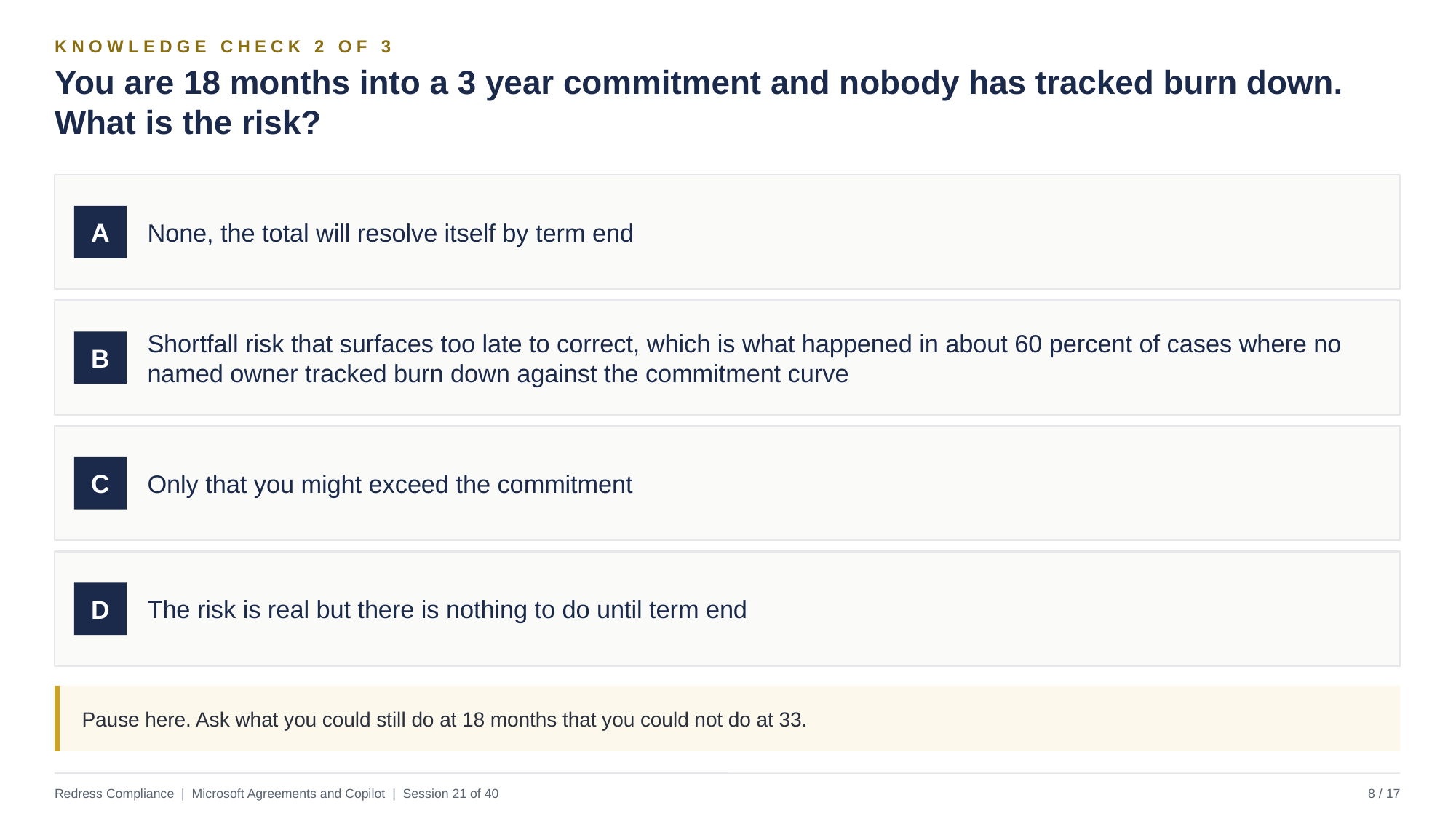

KNOWLEDGE CHECK 2 OF 3
You are 18 months into a 3 year commitment and nobody has tracked burn down. What is the risk?

None, the total will resolve itself by term end

A

Shortfall risk that surfaces too late to correct, which is what happened in about 60 percent of cases where no named owner tracked burn down against the commitment curve

B

Only that you might exceed the commitment

C

The risk is real but there is nothing to do until term end

D

Pause here. Ask what you could still do at 18 months that you could not do at 33.

Redress Compliance  |  Microsoft Agreements and Copilot  |  Session 21 of 40
8 / 17